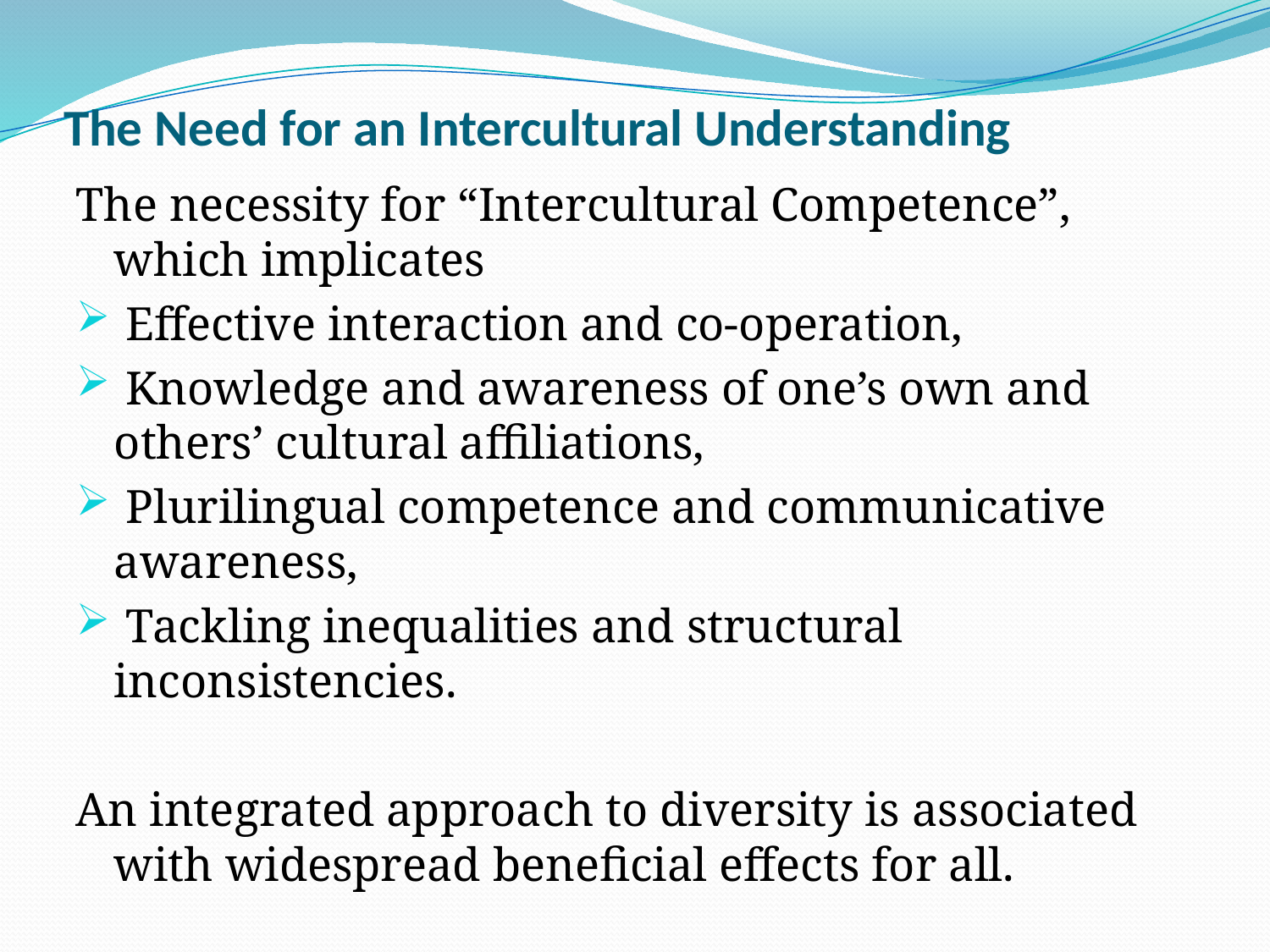

# The Need for an Intercultural Understanding
The necessity for “Intercultural Competence”, which implicates
 Effective interaction and co-operation,
 Knowledge and awareness of one’s own and others’ cultural affiliations,
 Plurilingual competence and communicative awareness,
 Tackling inequalities and structural inconsistencies.

An integrated approach to diversity is associated with widespread beneficial effects for all.